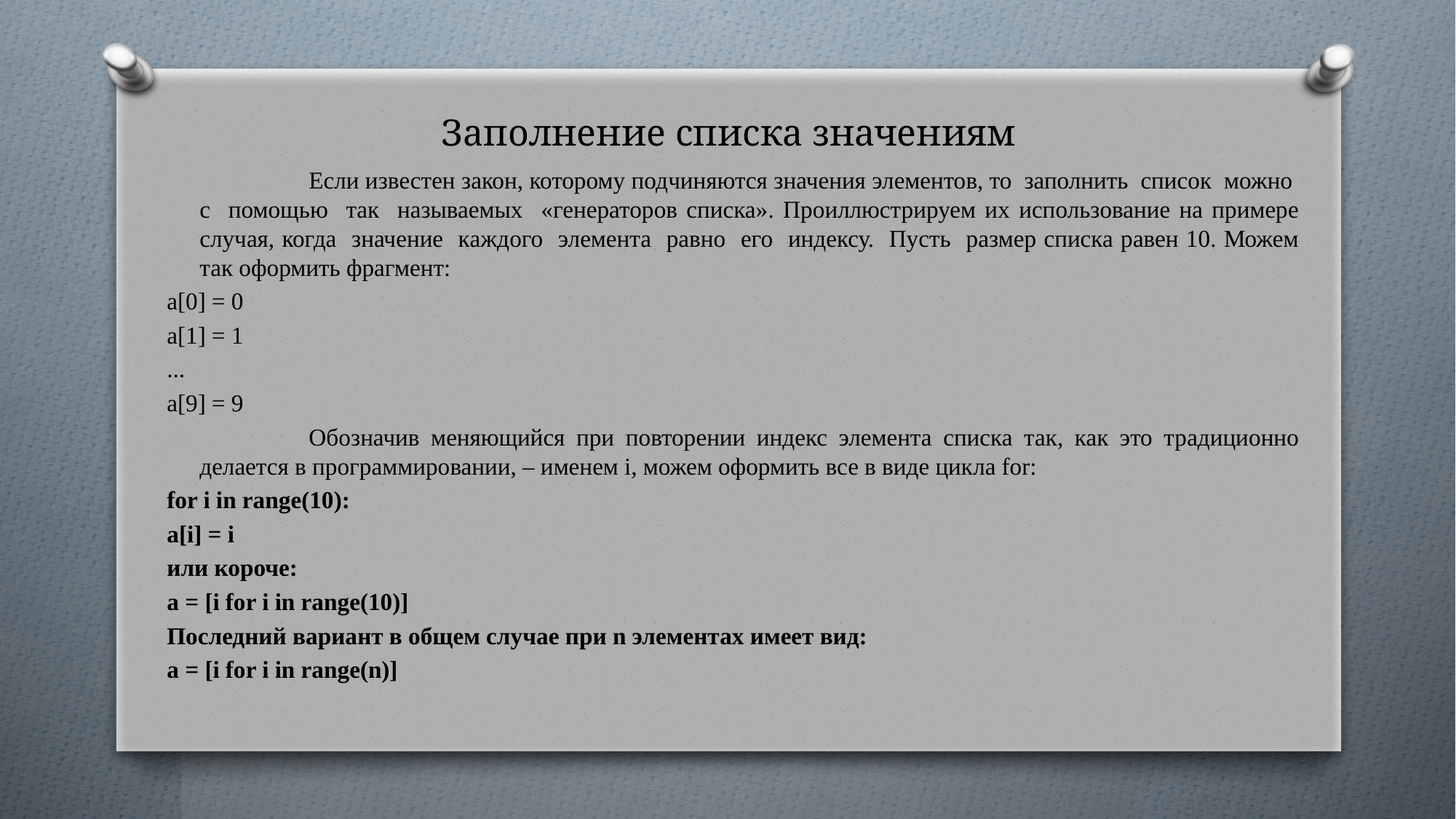

# Заполнение списка значениям
		Если известен закон, которому подчиняются значения элементов, то  заполнить  список  можно  с  помощью  так  называемых  «генераторов списка». Проиллюстрируем их использование на примере случая, когда  значение  каждого  элемента  равно  его  индексу.  Пусть  размер списка равен 10. Можем так оформить фрагмент:
a[0] = 0
a[1] = 1
...
a[9] = 9
		Обозначив меняющийся при повторении индекс элемента списка так, как это традиционно делается в программировании, – именем i, можем оформить все в виде цикла for:
for i in range(10):
a[i] = i
или короче:
a = [i for i in range(10)]
Последний вариант в общем случае при n элементах имеет вид:
a = [i for i in range(n)]